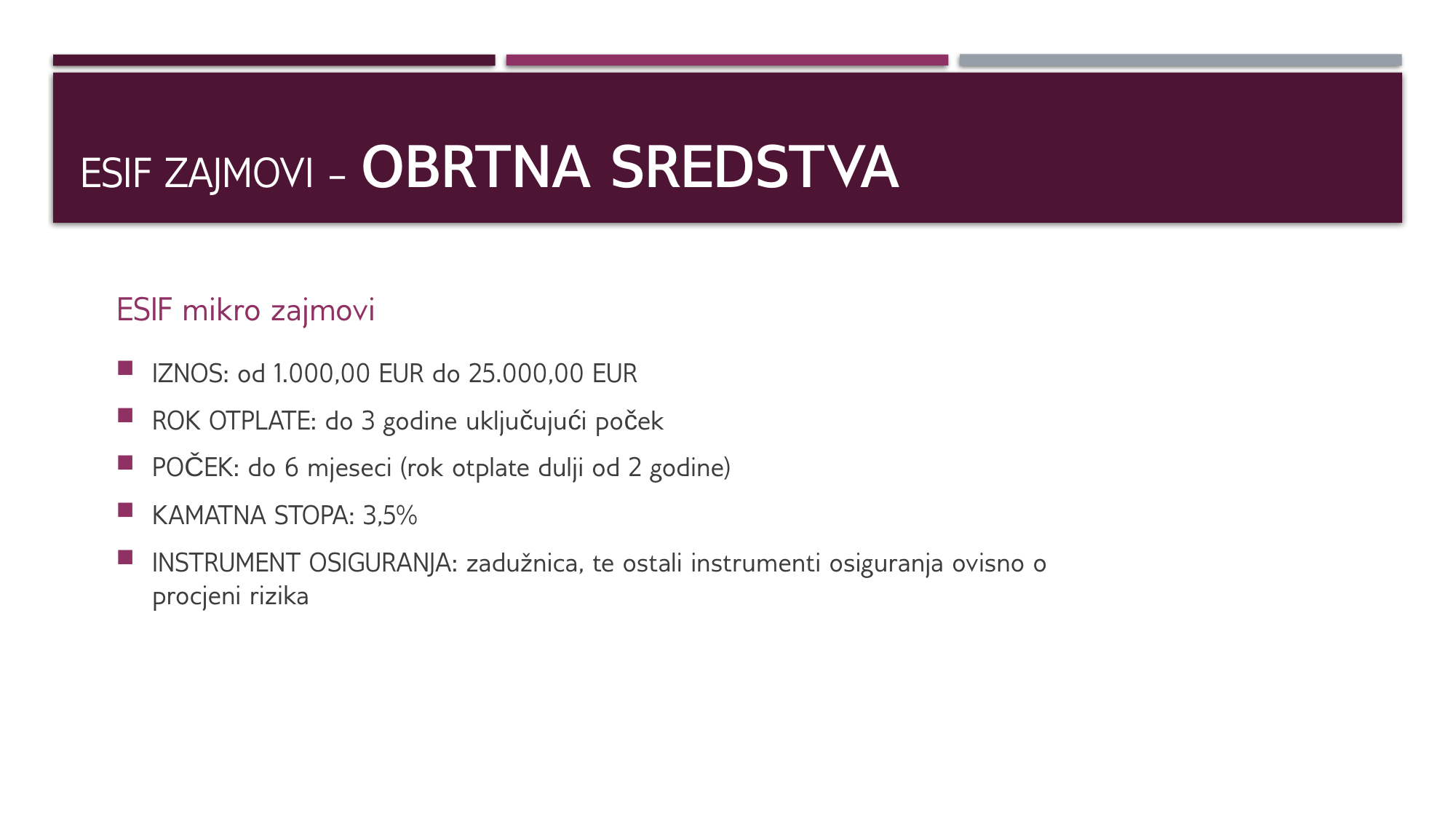

# ESIF ZAJMOVI – OBRTNA SREDSTVA
ESIF mikro zajmovi
IZNOS: od 1.000,00 EUR do 25.000,00 EUR
ROK OTPLATE: do 3 godine uključujući poček
POČEK: do 6 mjeseci (rok otplate dulji od 2 godine)
KAMATNA STOPA: 3,5%
INSTRUMENT OSIGURANJA: zadužnica, te ostali instrumenti osiguranja ovisno o procjeni rizika